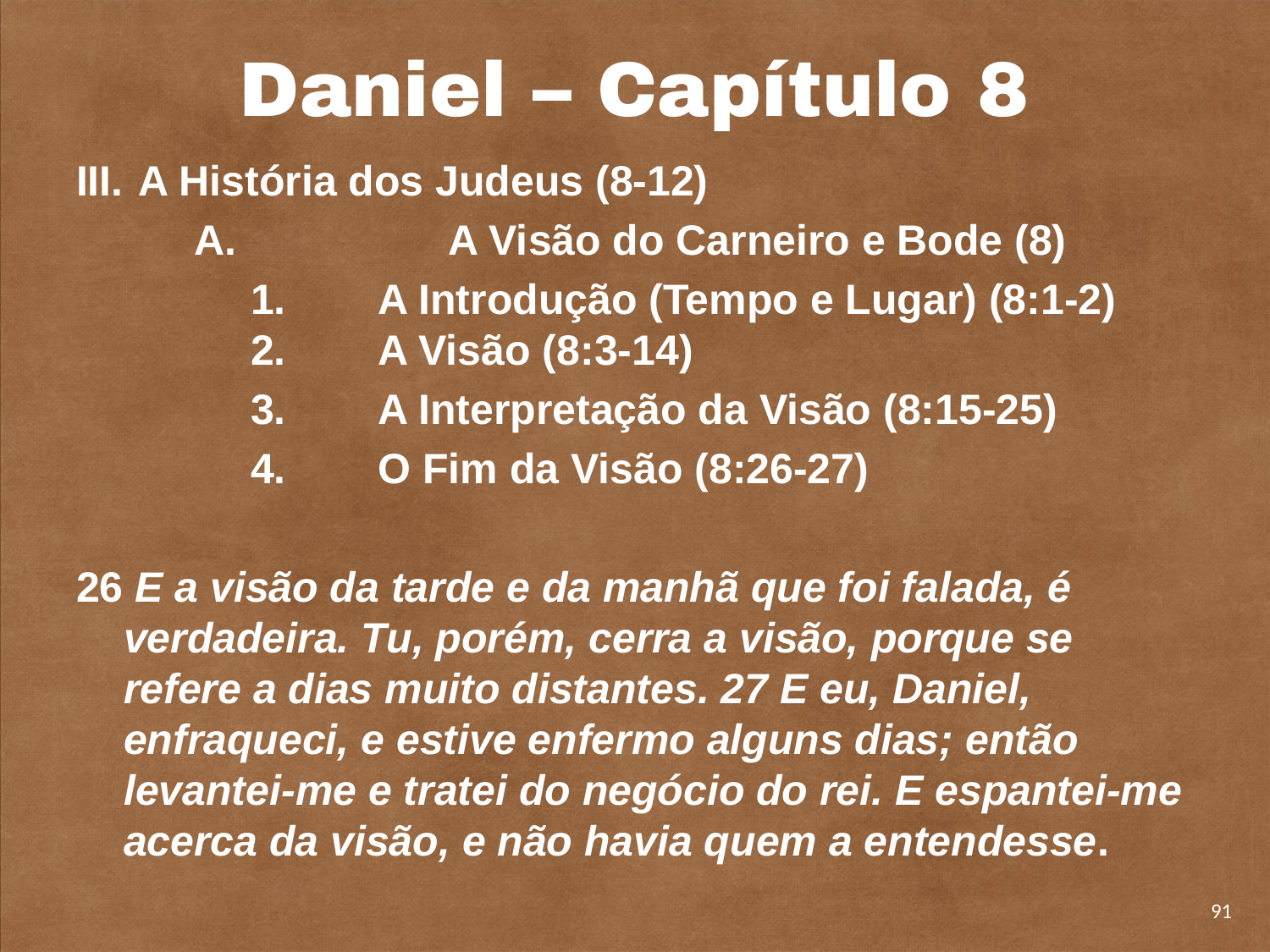

# Daniel – Capítulo 8
III. 	A História dos Judeus (8-12)
	A. 		A Visão do Carneiro e Bode (8)
		1. 	A Introdução (Tempo e Lugar) (8:1-2)
	2. 	A Visão (8:3-14)
		3. 	A Interpretação da Visão (8:15-25)
		4. 	O Fim da Visão (8:26-27)

26 E a visão da tarde e da manhã que foi falada, é verdadeira. Tu, porém, cerra a visão, porque se refere a dias muito distantes. 27 E eu, Daniel, enfraqueci, e estive enfermo alguns dias; então levantei-me e tratei do negócio do rei. E espantei-me acerca da visão, e não havia quem a entendesse.
91